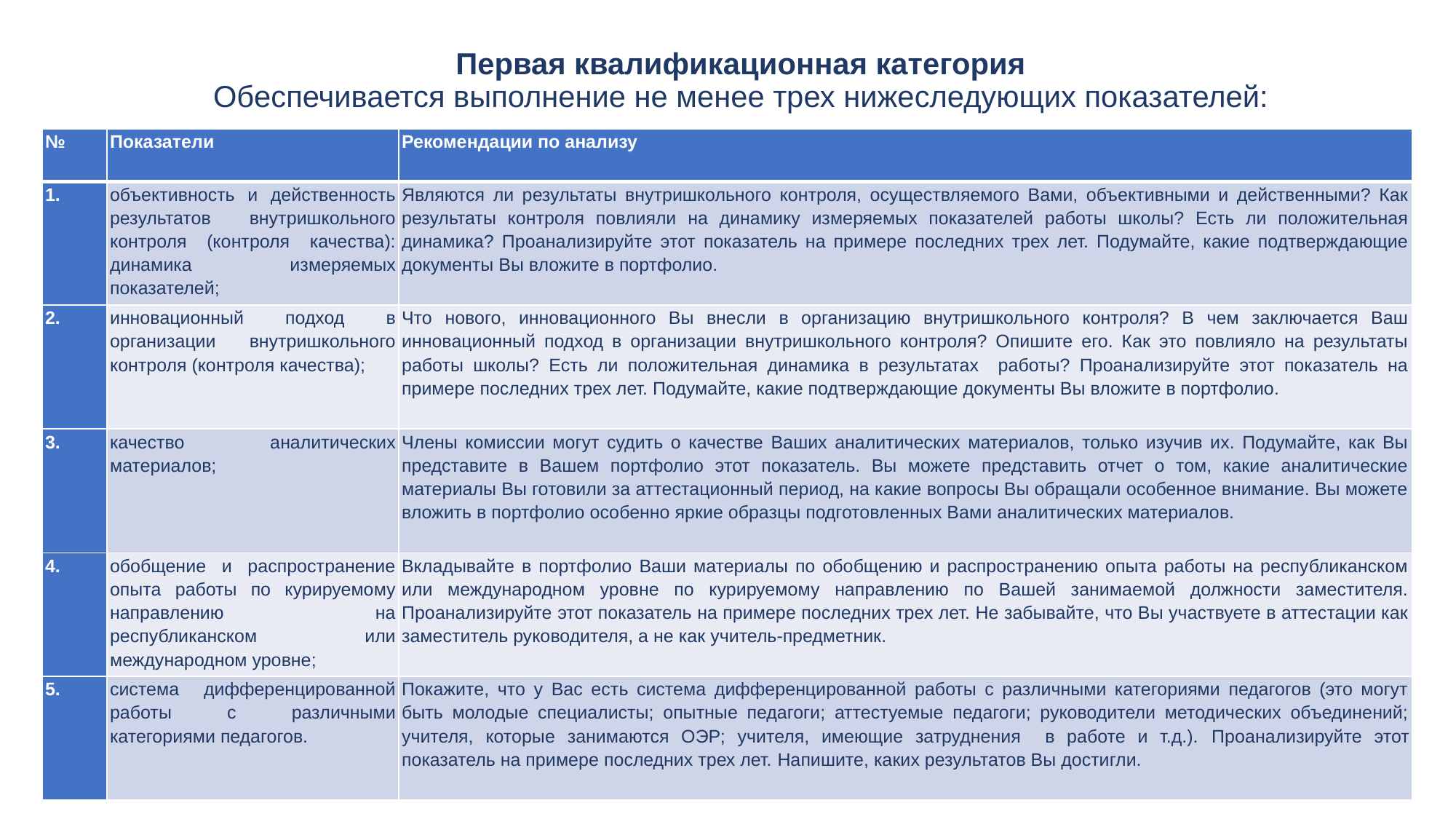

# Первая квалификационная категория Обеспечивается выполнение не менее трех нижеследующих показателей:
| № | Показатели | Рекомендации по анализу |
| --- | --- | --- |
|  | объективность и действенность результатов внутришкольного контроля (контроля качества): динамика измеряемых показателей; | Являются ли результаты внутришкольного контроля, осуществляемого Вами, объективными и действенными? Как результаты контроля повлияли на динамику измеряемых показателей работы школы? Есть ли положительная динамика? Проанализируйте этот показатель на примере последних трех лет. Подумайте, какие подтверждающие документы Вы вложите в портфолио. |
| 2. | инновационный подход в организации внутришкольного контроля (контроля качества); | Что нового, инновационного Вы внесли в организацию внутришкольного контроля? В чем заключается Ваш инновационный подход в организации внутришкольного контроля? Опишите его. Как это повлияло на результаты работы школы? Есть ли положительная динамика в результатах работы? Проанализируйте этот показатель на примере последних трех лет. Подумайте, какие подтверждающие документы Вы вложите в портфолио. |
| 3. | качество аналитических материалов; | Члены комиссии могут судить о качестве Ваших аналитических материалов, только изучив их. Подумайте, как Вы представите в Вашем портфолио этот показатель. Вы можете представить отчет о том, какие аналитические материалы Вы готовили за аттестационный период, на какие вопросы Вы обращали особенное внимание. Вы можете вложить в портфолио особенно яркие образцы подготовленных Вами аналитических материалов. |
| 4. | обобщение и распространение опыта работы по курируемому направлению на республиканском или международном уровне; | Вкладывайте в портфолио Ваши материалы по обобщению и распространению опыта работы на республиканском или международном уровне по курируемому направлению по Вашей занимаемой должности заместителя. Проанализируйте этот показатель на примере последних трех лет. Не забывайте, что Вы участвуете в аттестации как заместитель руководителя, а не как учитель-предметник. |
| 5. | система дифференцированной работы с различными категориями педагогов. | Покажите, что у Вас есть система дифференцированной работы с различными категориями педагогов (это могут быть молодые специалисты; опытные педагоги; аттестуемые педагоги; руководители методических объединений; учителя, которые занимаются ОЭР; учителя, имеющие затруднения в работе и т.д.). Проанализируйте этот показатель на примере последних трех лет. Напишите, каких результатов Вы достигли. |
21